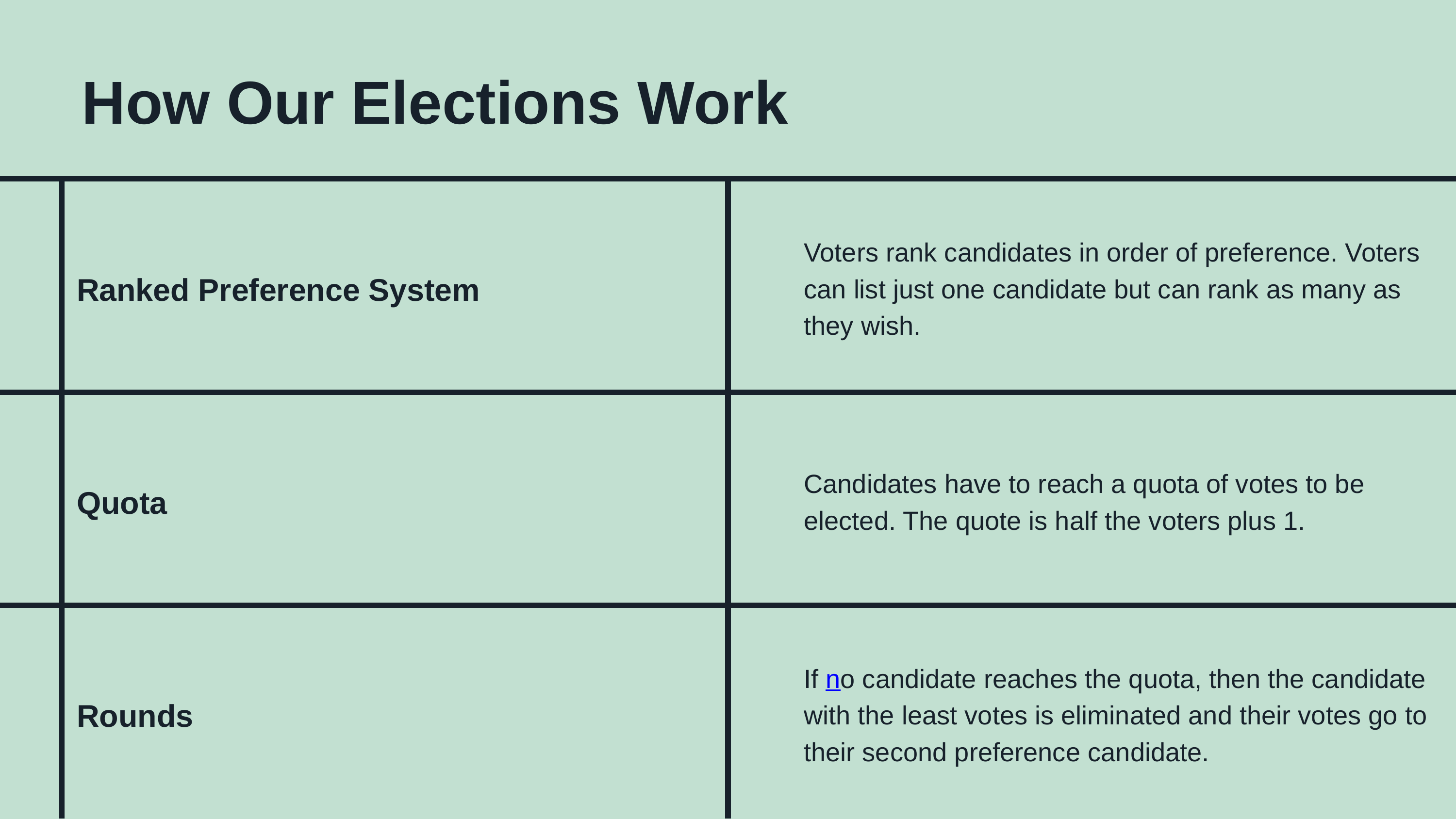

How Our Elections Work
|  | Ranked Preference System |  | Voters rank candidates in order of preference. Voters can list just one candidate but can rank as many as they wish. |
| --- | --- | --- | --- |
|  | Quota |  | Candidates have to reach a quota of votes to be elected. The quote is half the voters plus 1. |
|  | Rounds |  | If no candidate reaches the quota, then the candidate with the least votes is eliminated and their votes go to their second preference candidate. |